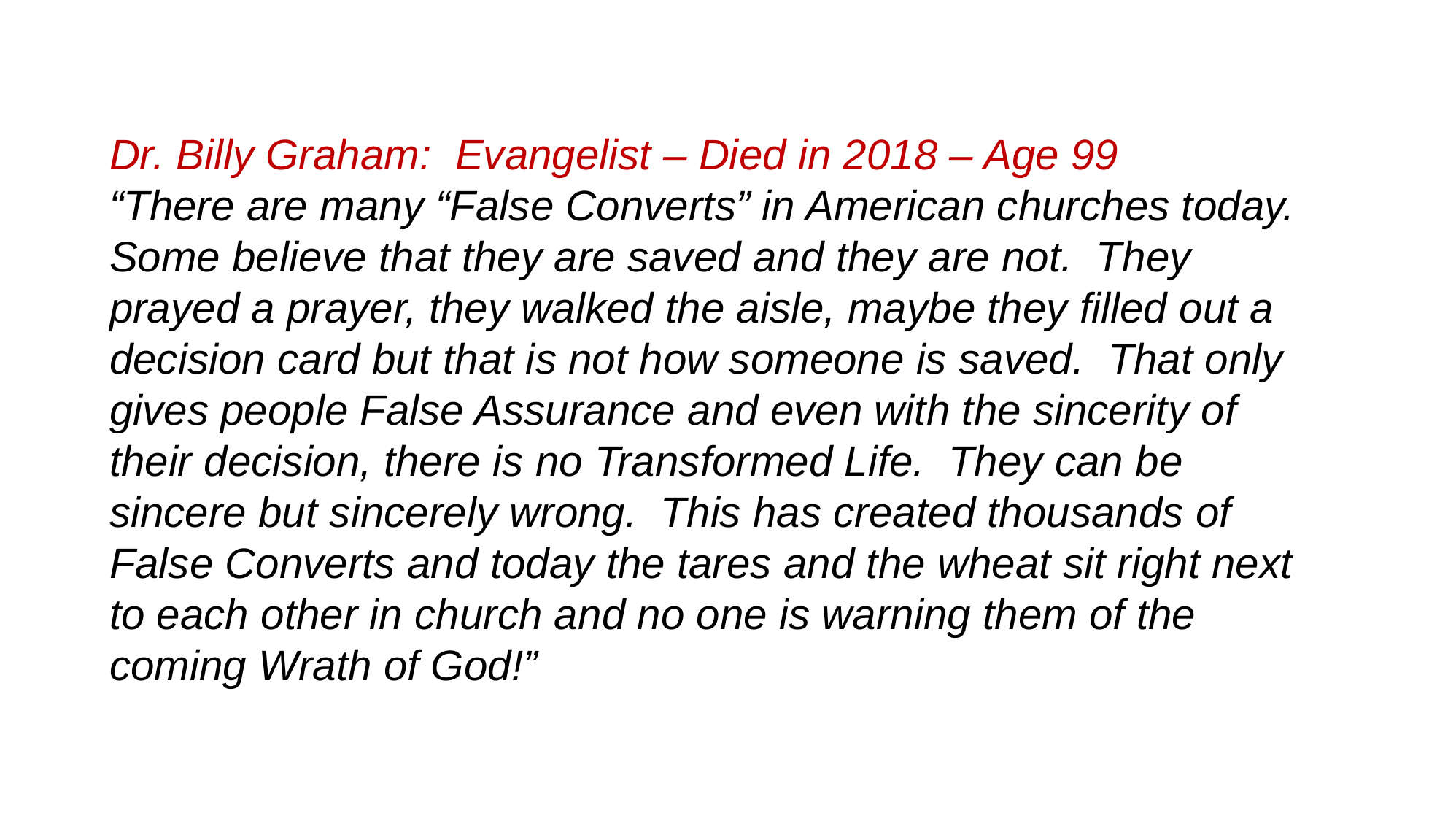

Dr. Billy Graham:  Evangelist – Died in 2018 – Age 99
“There are many “False Converts” in American churches today.  Some believe that they are saved and they are not.  They prayed a prayer, they walked the aisle, maybe they filled out a decision card but that is not how someone is saved.  That only gives people False Assurance and even with the sincerity of their decision, there is no Transformed Life.  They can be sincere but sincerely wrong.  This has created thousands of False Converts and today the tares and the wheat sit right next to each other in church and no one is warning them of the coming Wrath of God!”